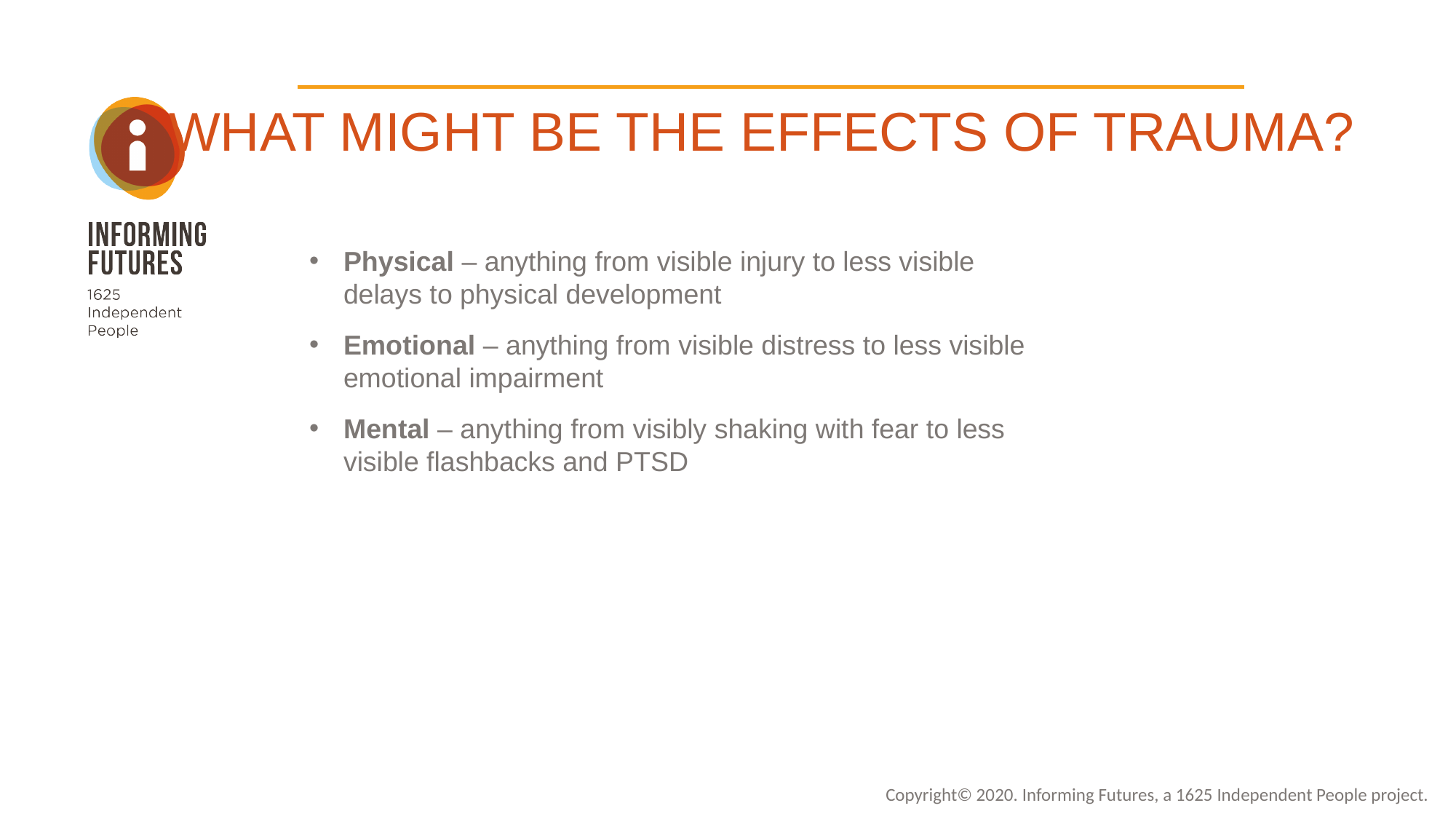

WHAT MIGHT BE THE EFFECTS OF TRAUMA?
Physical – anything from visible injury to less visible delays to physical development
Emotional – anything from visible distress to less visible emotional impairment
Mental – anything from visibly shaking with fear to less visible flashbacks and PTSD